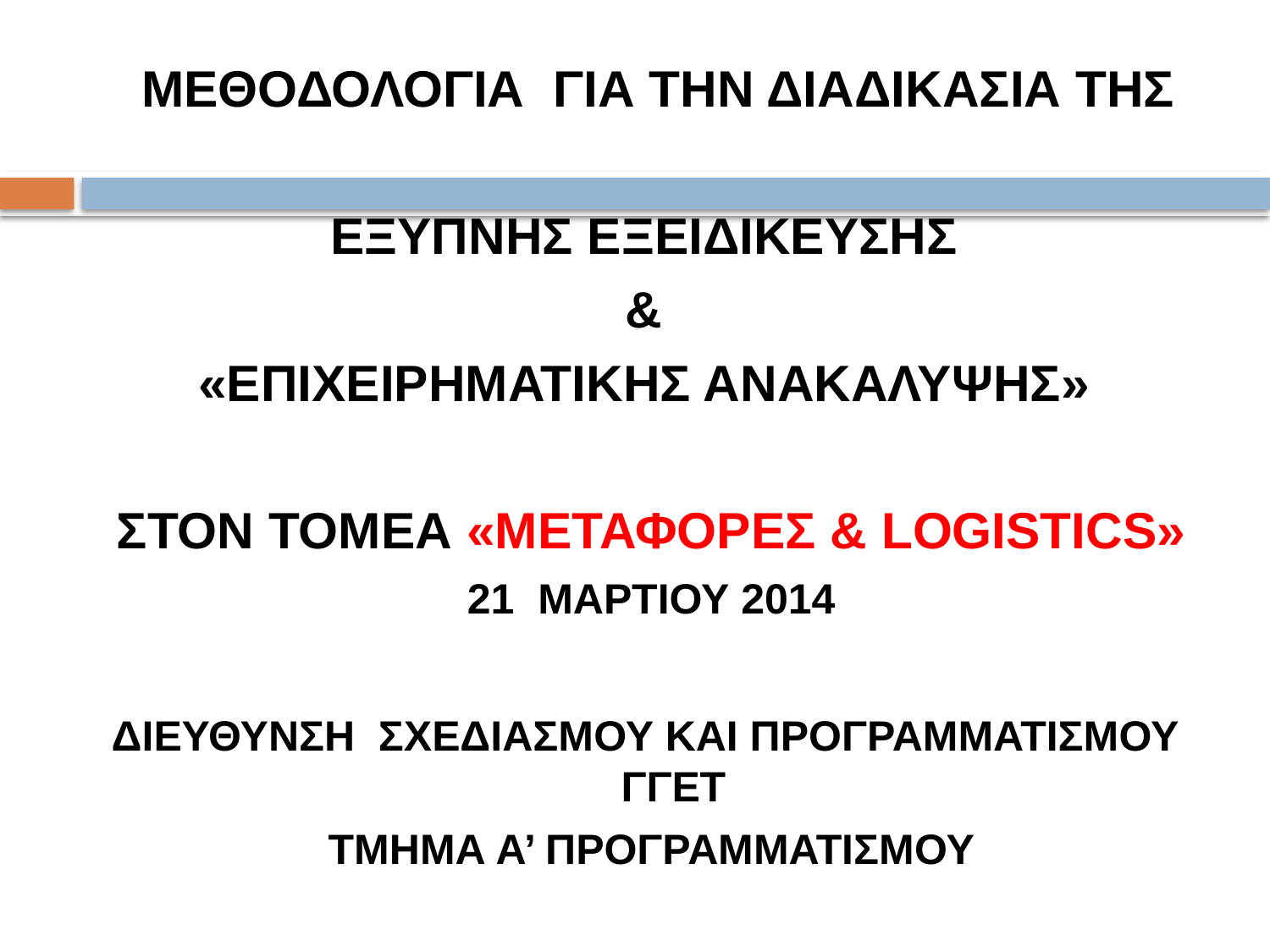

ΜΕΘΟΔΟΛΟΓΙΑ  ΓΙΑ ΤΗΝ ΔΙΑΔΙΚΑΣΙΑ ΤΗΣ

ΕΞΥΠΝΗΣ ΕΞΕΙΔΙΚΕΥΣΗΣ
&
«ΕΠΙΧΕΙΡΗΜΑΤΙΚΗΣ ΑΝΑΚΑΛΥΨΗΣ»

ΣΤΟΝ ΤΟΜΕΑ «ΜΕΤΑΦΟΡΕΣ & LOGISTICS»
21  ΜΑΡΤΙΟΥ 2014

ΔΙΕΥΘΥΝΣΗ  ΣΧΕΔΙΑΣΜΟΥ ΚΑΙ ΠΡΟΓΡΑΜΜΑΤΙΣΜΟΥ  ΓΓΕΤ
ΤΜΗΜΑ Α’ ΠΡΟΓΡΑΜΜΑΤΙΣΜΟΥ